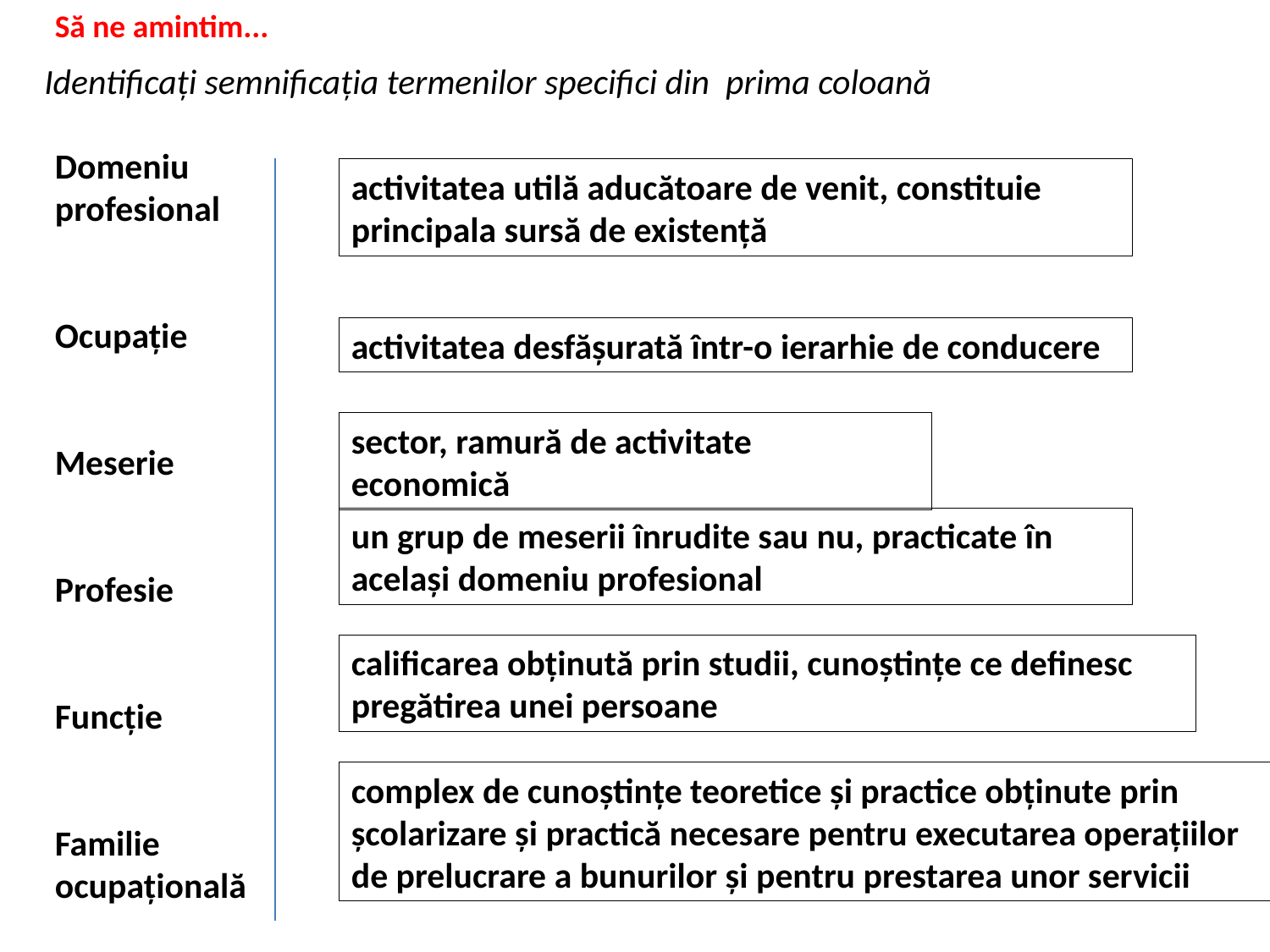

Să ne amintim...
Identificați semnificația termenilor specifici din  prima coloană
Domeniu profesional

Ocupație

Meserie

Profesie

Funcție

Familie ocupațională
activitatea utilă aducătoare de venit, constituie principala sursă de existență
activitatea desfășurată într-o ierarhie de conducere
sector, ramură de activitate economică
un grup de meserii înrudite sau nu, practicate în același domeniu profesional
calificarea obținută prin studii, cunoștințe ce definesc pregătirea unei persoane
complex de cunoștințe teoretice și practice obținute prin școlarizare și practică necesare pentru executarea operațiilor de prelucrare a bunurilor și pentru prestarea unor servicii